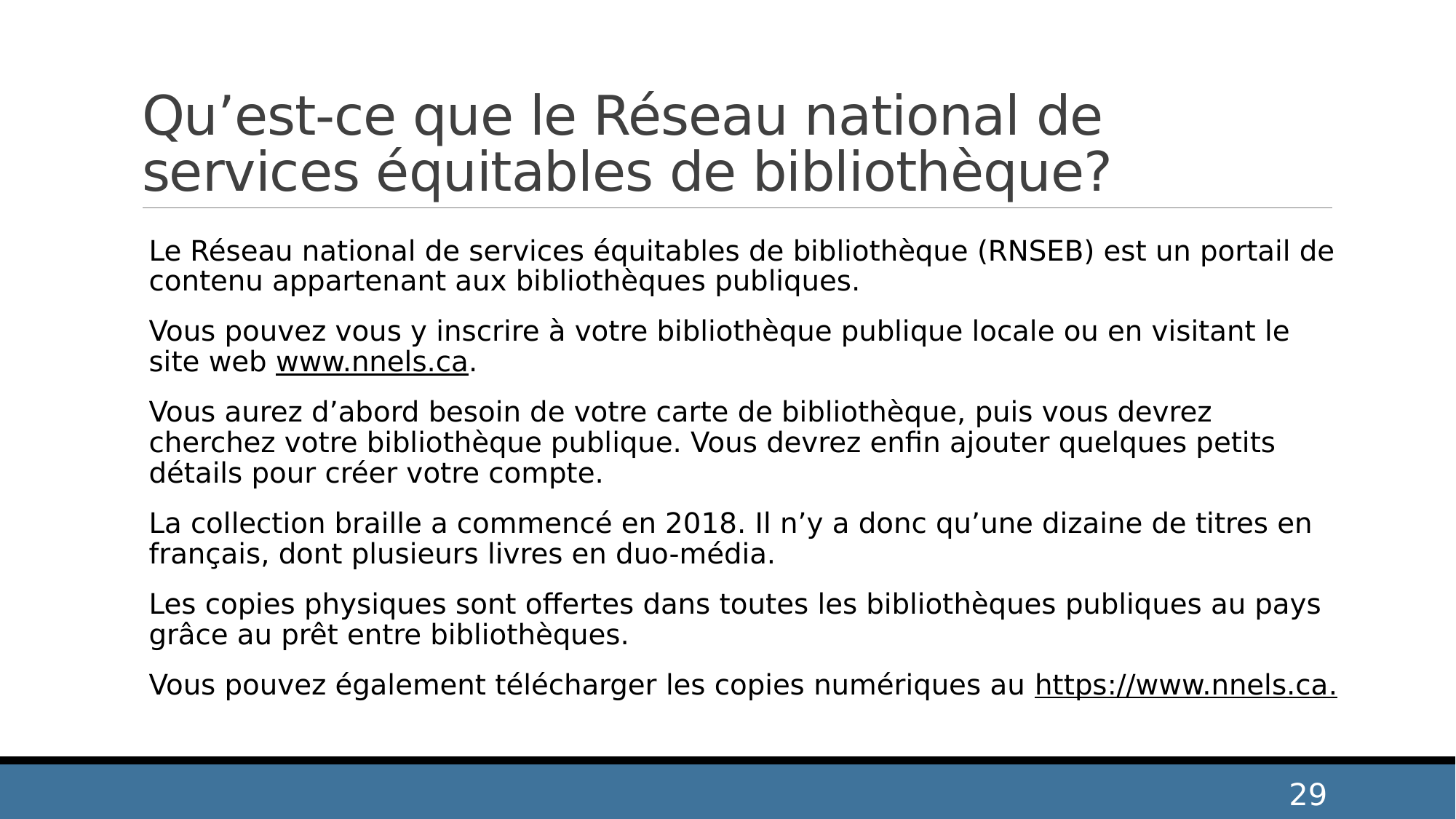

# Qu’est-ce que le Réseau national de services équitables de bibliothèque?
Le Réseau national de services équitables de bibliothèque (RNSEB) est un portail de contenu appartenant aux bibliothèques publiques.
Vous pouvez vous y inscrire à votre bibliothèque publique locale ou en visitant le site web www.nnels.ca.
Vous aurez d’abord besoin de votre carte de bibliothèque, puis vous devrez cherchez votre bibliothèque publique. Vous devrez enfin ajouter quelques petits détails pour créer votre compte.
La collection braille a commencé en 2018. Il n’y a donc qu’une dizaine de titres en français, dont plusieurs livres en duo-média.
Les copies physiques sont offertes dans toutes les bibliothèques publiques au pays grâce au prêt entre bibliothèques.
Vous pouvez également télécharger les copies numériques au https://www.nnels.ca.
29